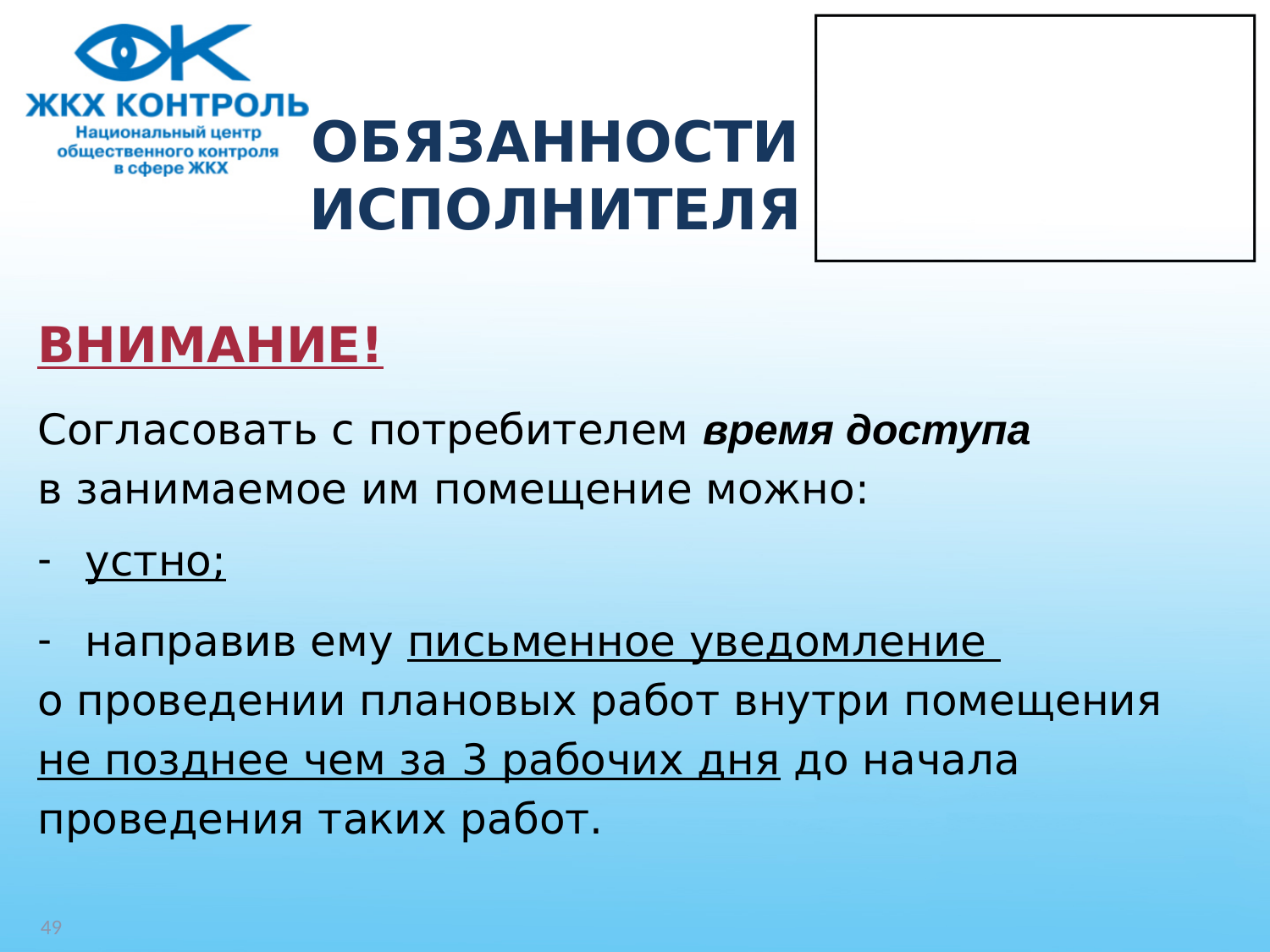

# ОБЯЗАННОСТИ ИСПОЛНИТЕЛЯ
ВНИМАНИЕ!
Согласовать с потребителем время доступа
в занимаемое им помещение можно:
устно;
направив ему письменное уведомление
о проведении плановых работ внутри помещения
не позднее чем за 3 рабочих дня до начала
проведения таких работ.
49